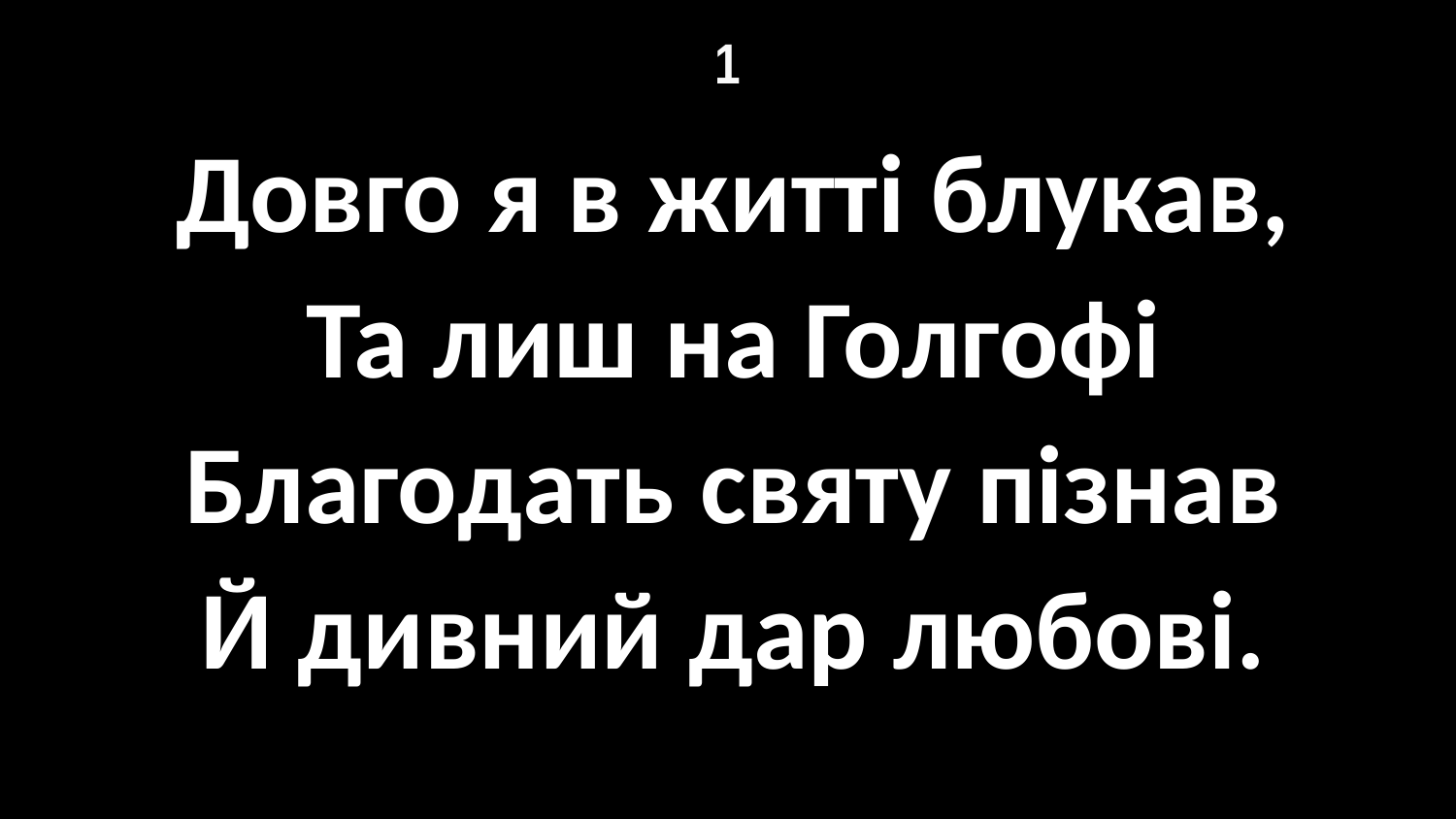

# 1
Довго я в житті блукав,
Та лиш на Голгофі
Благодать святу пізнав
Й дивний дар любові.